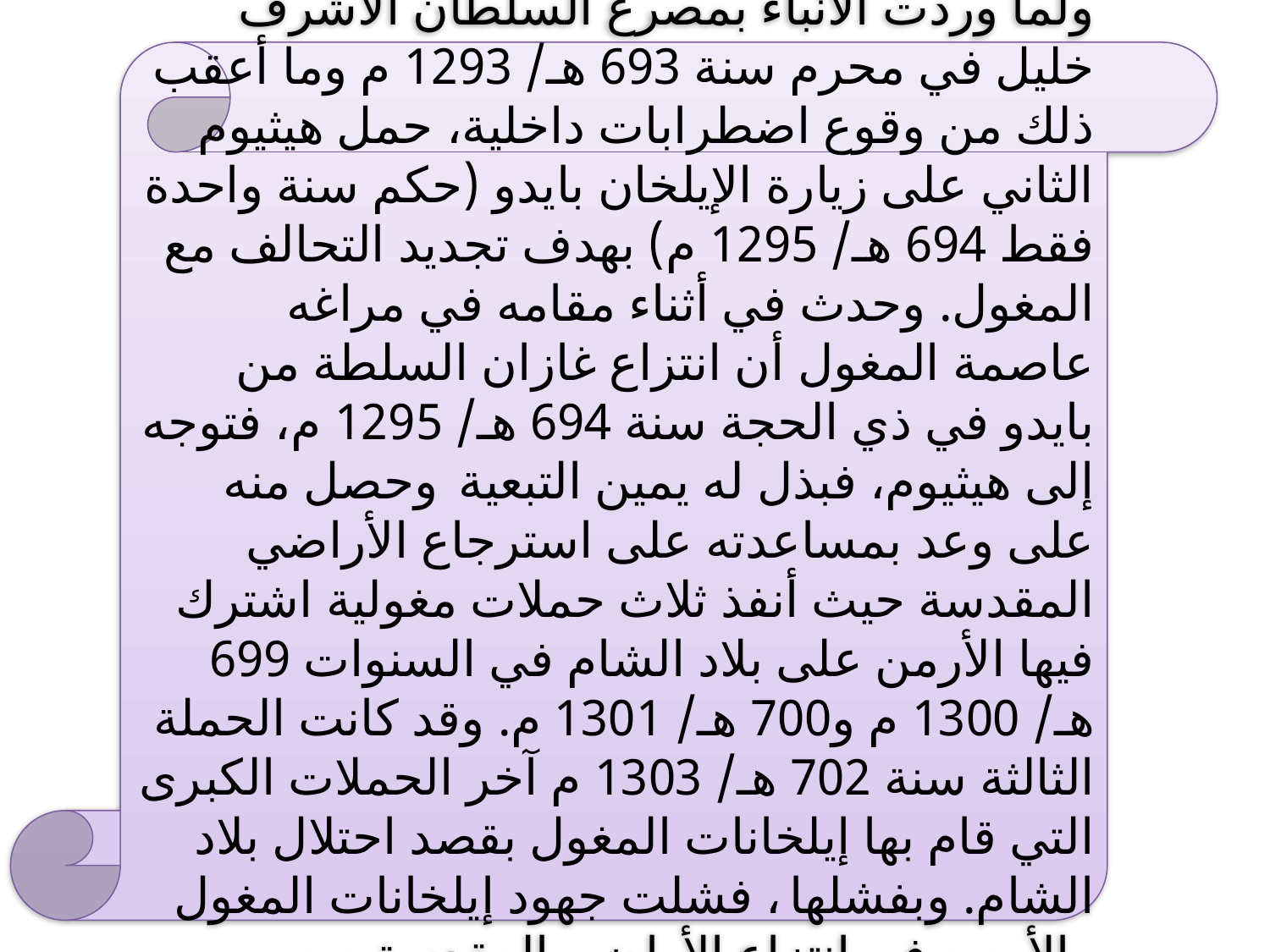

ولما وردت الأنباء بمصرع السلطان الأشرف خليل في محرم سنة 693 هـ/ 1293 م وما أعقب ذلك من وقوع اضطرابات داخلية، حمل هيثيوم الثاني على زيارة الإيلخان بايدو (حكم سنة واحدة فقط 694 هـ/ 1295 م) بهدف تجديد التحالف مع المغول. وحدث في أثناء مقامه في مراغه عاصمة المغول أن انتزاع غازان السلطة من بايدو في ذي الحجة سنة 694 هـ/ 1295 م، فتوجه إلى هيثيوم، فبذل له يمين التبعية  وحصل منه على وعد بمساعدته على استرجاع الأراضي المقدسة حيث أنفذ ثلاث حملات مغولية اشترك فيها الأرمن على بلاد الشام في السنوات 699 هـ/ 1300 م و700 هـ/ 1301 م. وقد كانت الحملة الثالثة سنة 702 هـ/ 1303 م آخر الحملات الكبرى التي قام بها إيلخانات المغول بقصد احتلال بلاد الشام. وبفشلها ، فشلت جهود إيلخانات المغول والأرمن في انتزاع الأراضي المقدسة من المسلمين